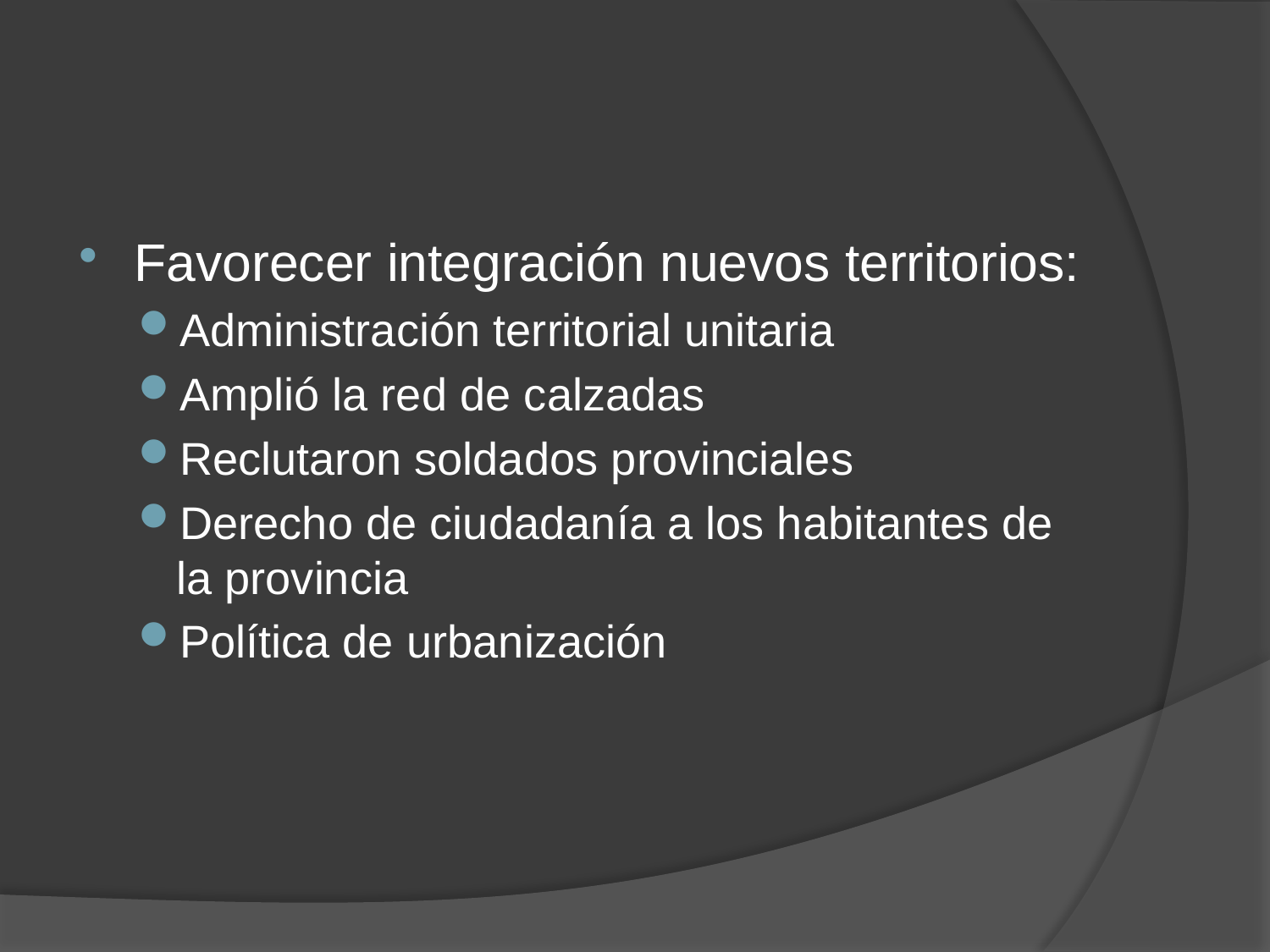

#
Favorecer integración nuevos territorios:
Administración territorial unitaria
Amplió la red de calzadas
Reclutaron soldados provinciales
Derecho de ciudadanía a los habitantes de la provincia
Política de urbanización